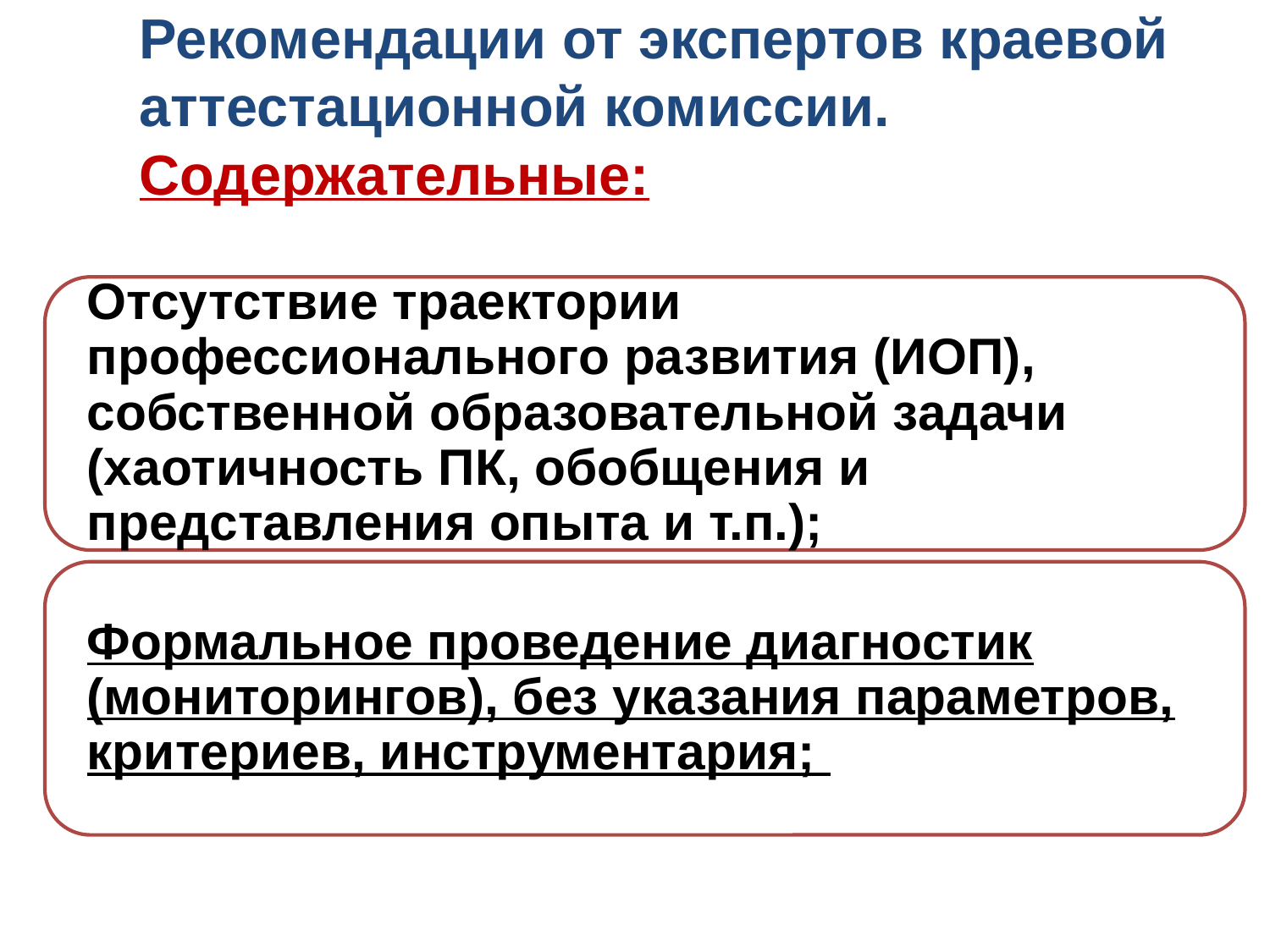

Рекомендации от экспертов краевой аттестационной комиссии.
Содержательные:
Отсутствие траектории профессионального развития (ИОП), собственной образовательной задачи (хаотичность ПК, обобщения и представления опыта и т.п.);
Формальное проведение диагностик (мониторингов), без указания параметров, критериев, инструментария;